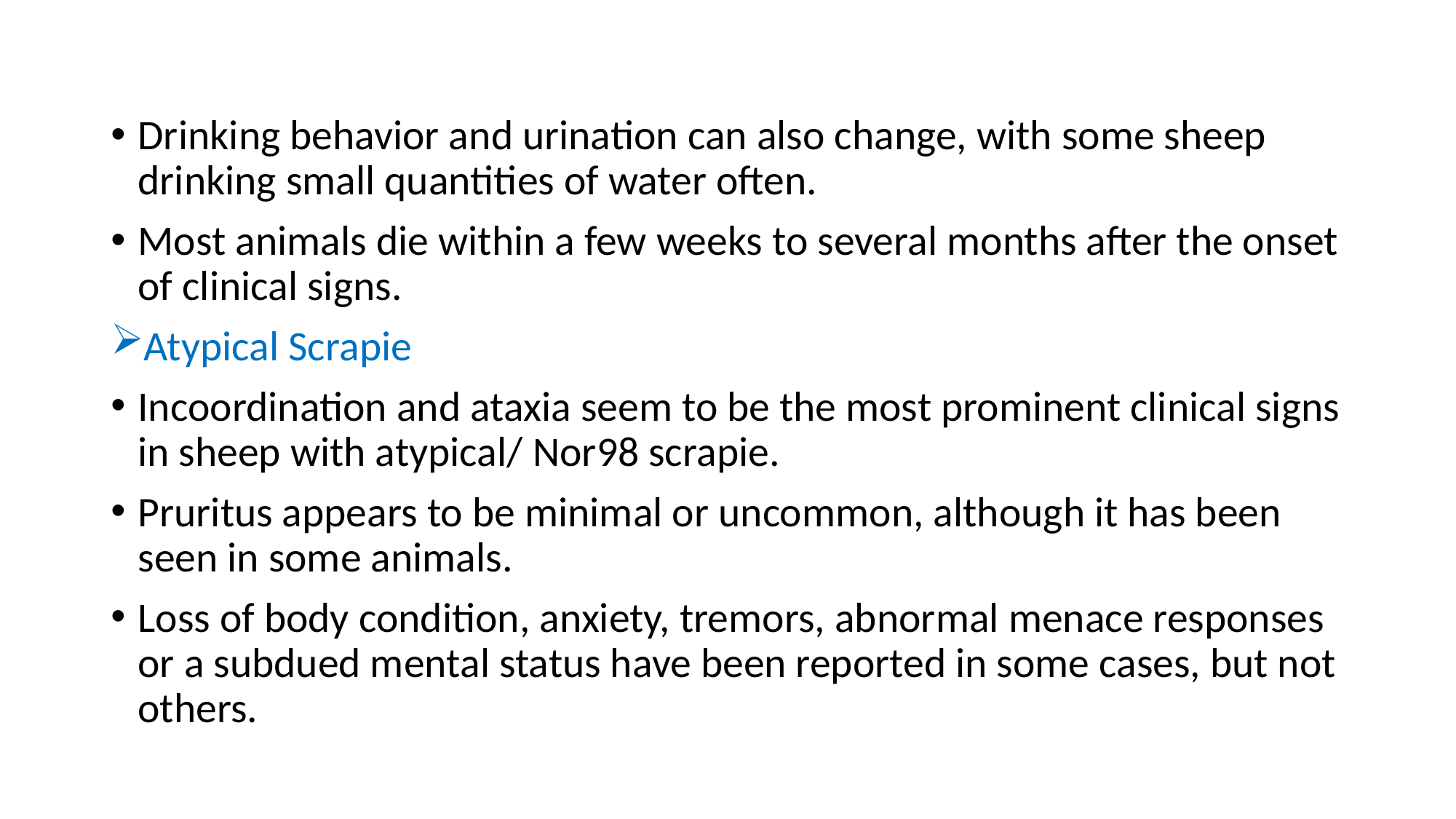

Drinking behavior and urination can also change, with some sheep drinking small quantities of water often.
Most animals die within a few weeks to several months after the onset of clinical signs.
Atypical Scrapie
Incoordination and ataxia seem to be the most prominent clinical signs in sheep with atypical/ Nor98 scrapie.
Pruritus appears to be minimal or uncommon, although it has been seen in some animals.
Loss of body condition, anxiety, tremors, abnormal menace responses or a subdued mental status have been reported in some cases, but not others.